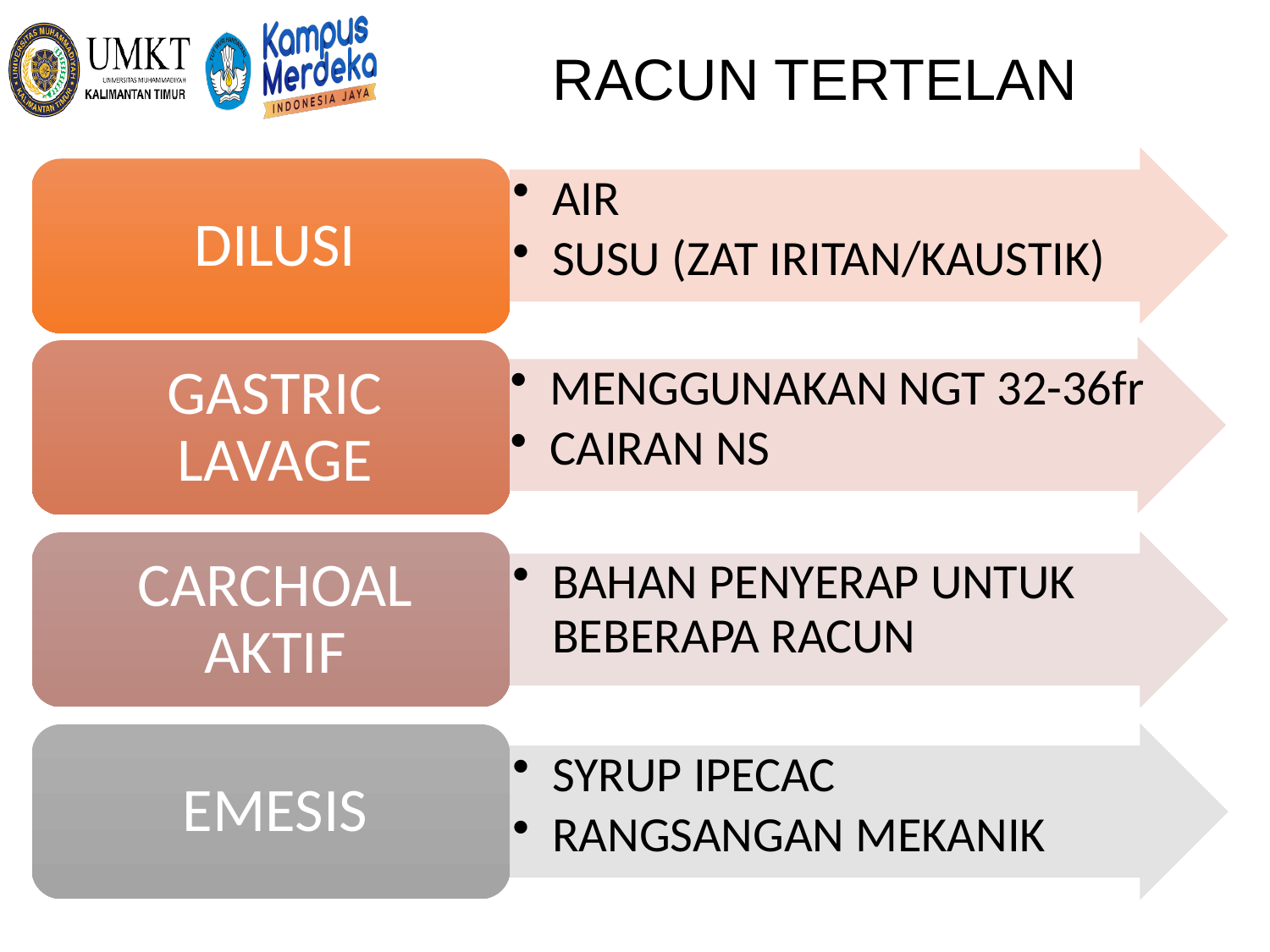

# RACUN TERTELAN
AIR
SUSU (ZAT IRITAN/KAUSTIK)
DILUSI
MENGGUNAKAN NGT 32-36fr
CAIRAN NS
GASTRIC LAVAGE
BAHAN PENYERAP UNTUK BEBERAPA RACUN
CARCHOAL AKTIF
SYRUP IPECAC
RANGSANGAN MEKANIK
EMESIS